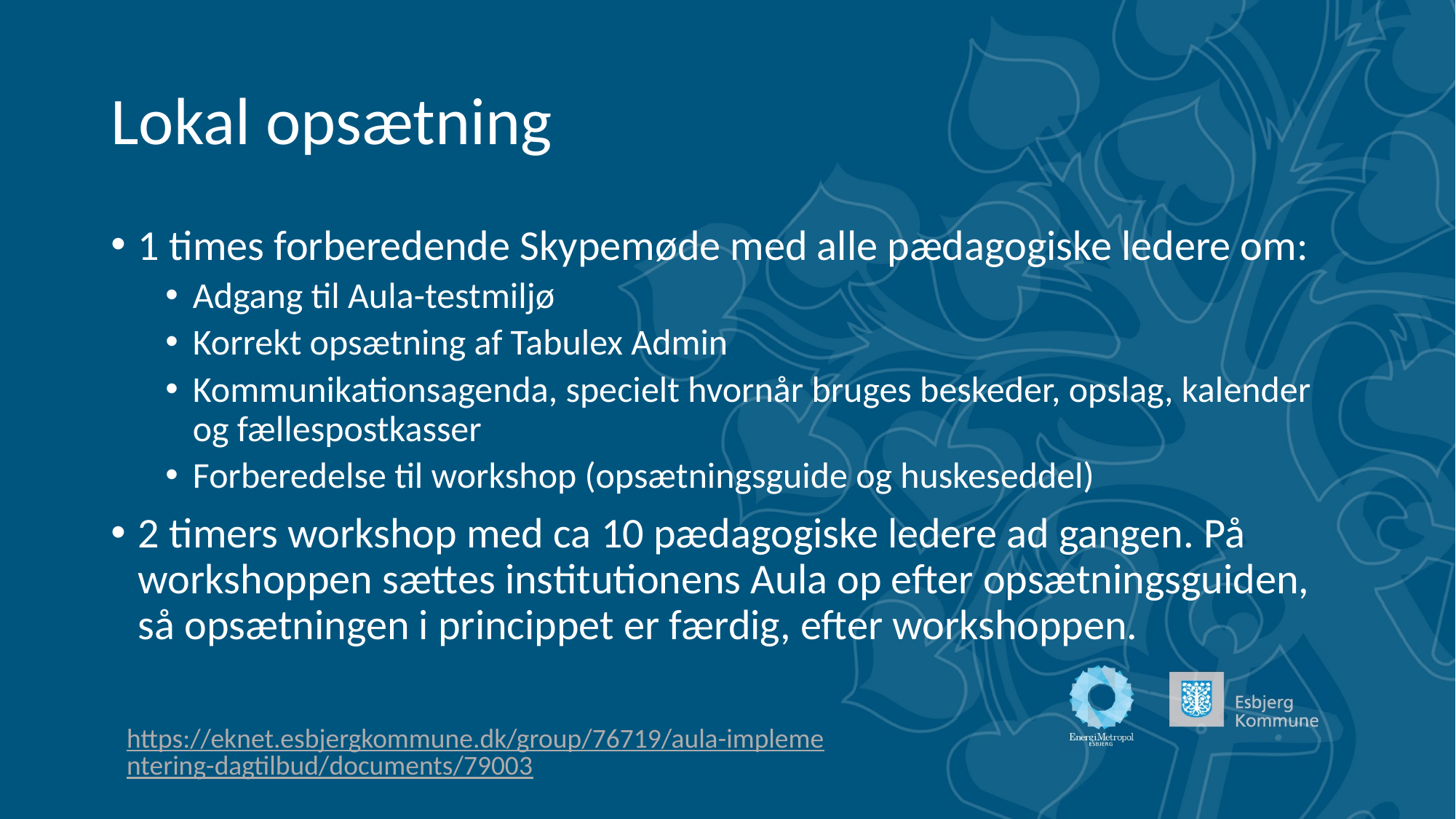

# Lokal opsætning
1 times forberedende Skypemøde med alle pædagogiske ledere om:
Adgang til Aula-testmiljø
Korrekt opsætning af Tabulex Admin
Kommunikationsagenda, specielt hvornår bruges beskeder, opslag, kalender og fællespostkasser
Forberedelse til workshop (opsætningsguide og huskeseddel)
2 timers workshop med ca 10 pædagogiske ledere ad gangen. På workshoppen sættes institutionens Aula op efter opsætningsguiden, så opsætningen i princippet er færdig, efter workshoppen.

https://eknet.esbjergkommune.dk/group/76719/aula-implementering-dagtilbud/documents/79003